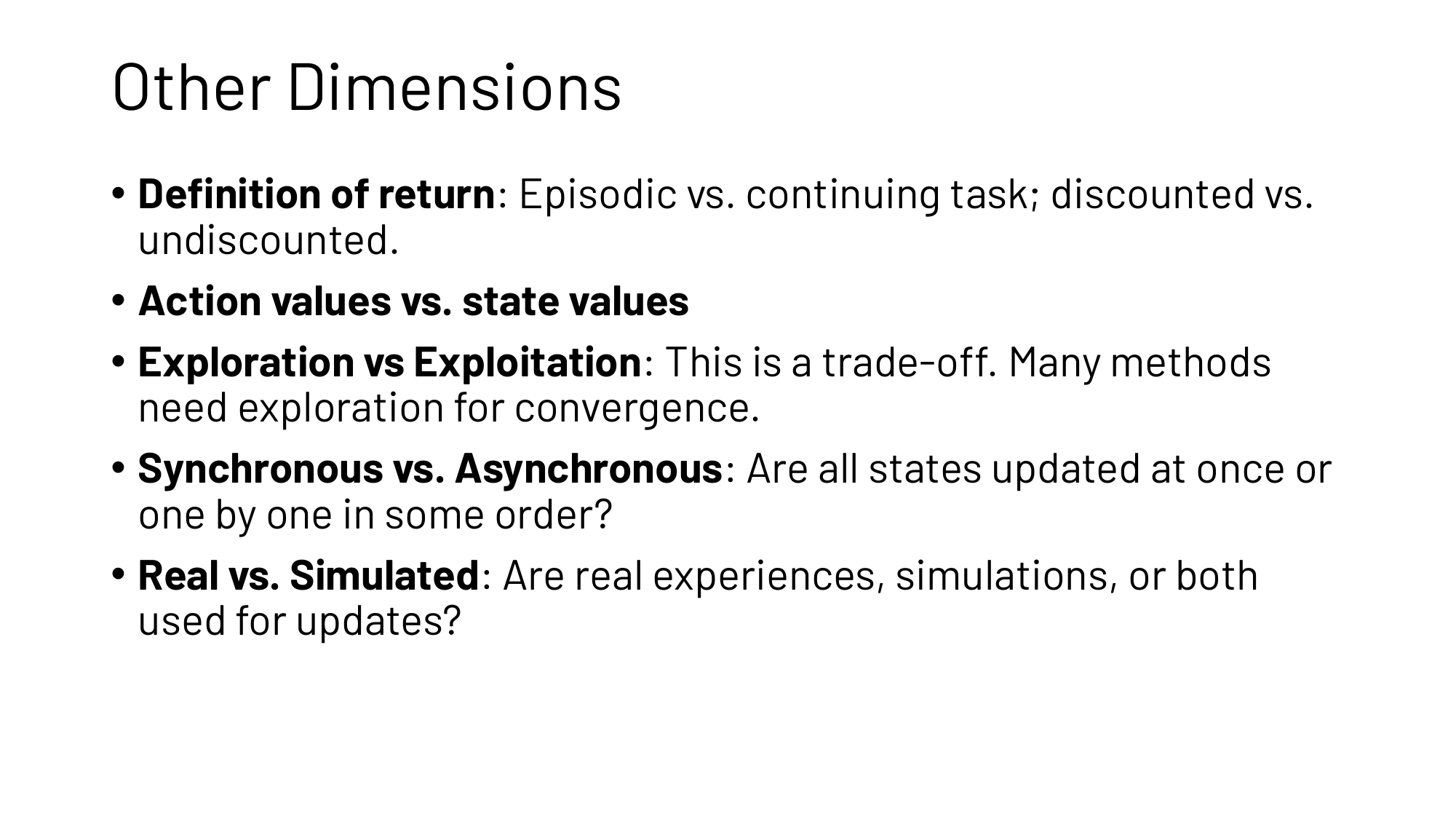

# Other Dimensions
Definition of return: Episodic vs. continuing task; discounted vs. undiscounted.
Action values vs. state values
Exploration vs Exploitation: This is a trade-off. Many methods need exploration for convergence.
Synchronous vs. Asynchronous: Are all states updated at once or one by one in some order?
Real vs. Simulated: Are real experiences, simulations, or both used for updates?